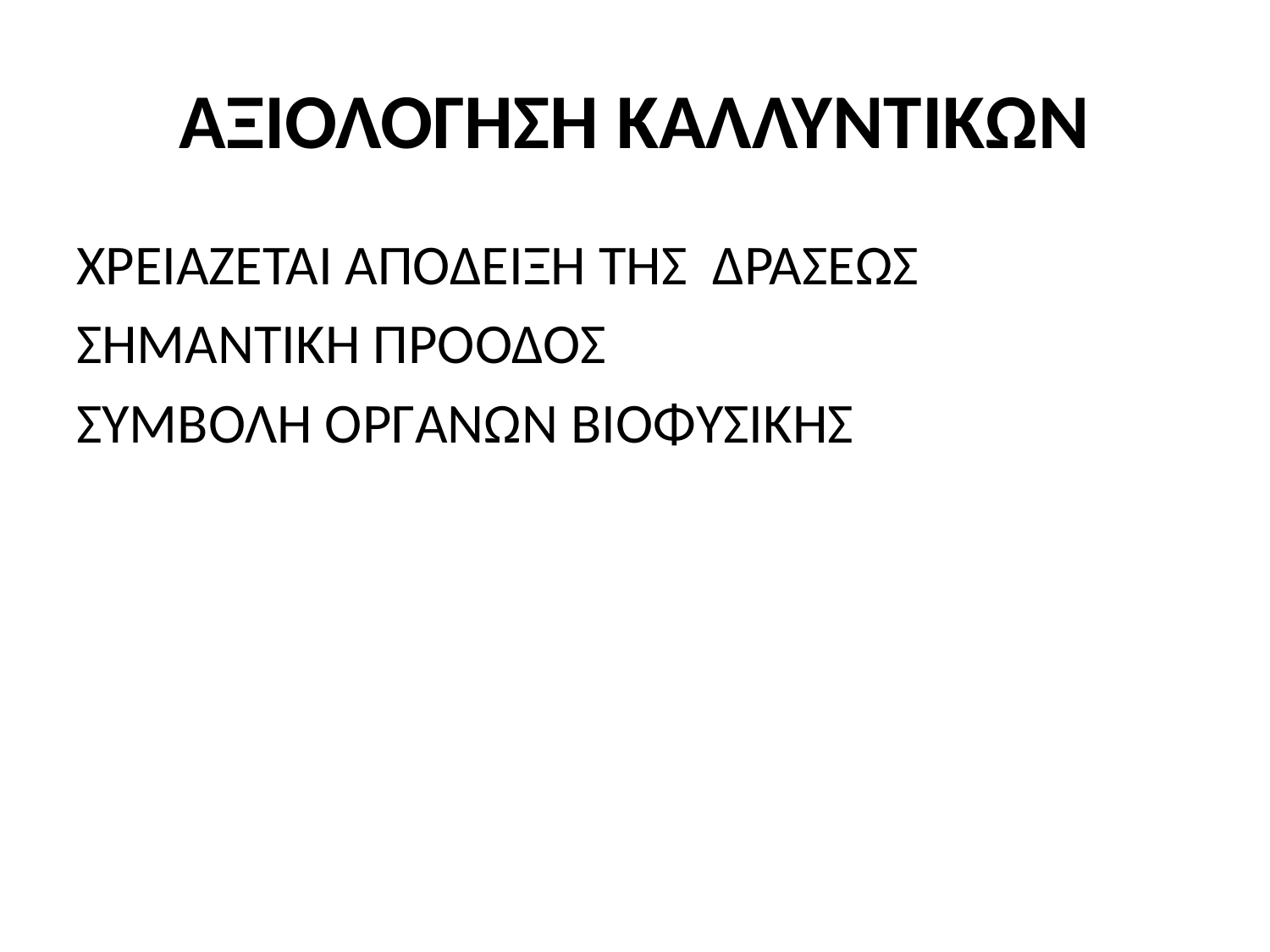

# ΑΞΙΟΛΟΓΗΣΗ ΚΑΛΛΥΝΤΙΚΩΝ
ΧΡΕΙΑΖΕΤΑΙ ΑΠΟΔΕΙΞΗ ΤΗΣ  ΔΡΑΣΕΩΣ
ΣΗΜΑΝΤΙΚΗ ΠΡΟΟΔΟΣ
ΣΥΜΒΟΛΗ ΟΡΓΑΝΩΝ ΒΙΟΦΥΣΙΚΗΣ